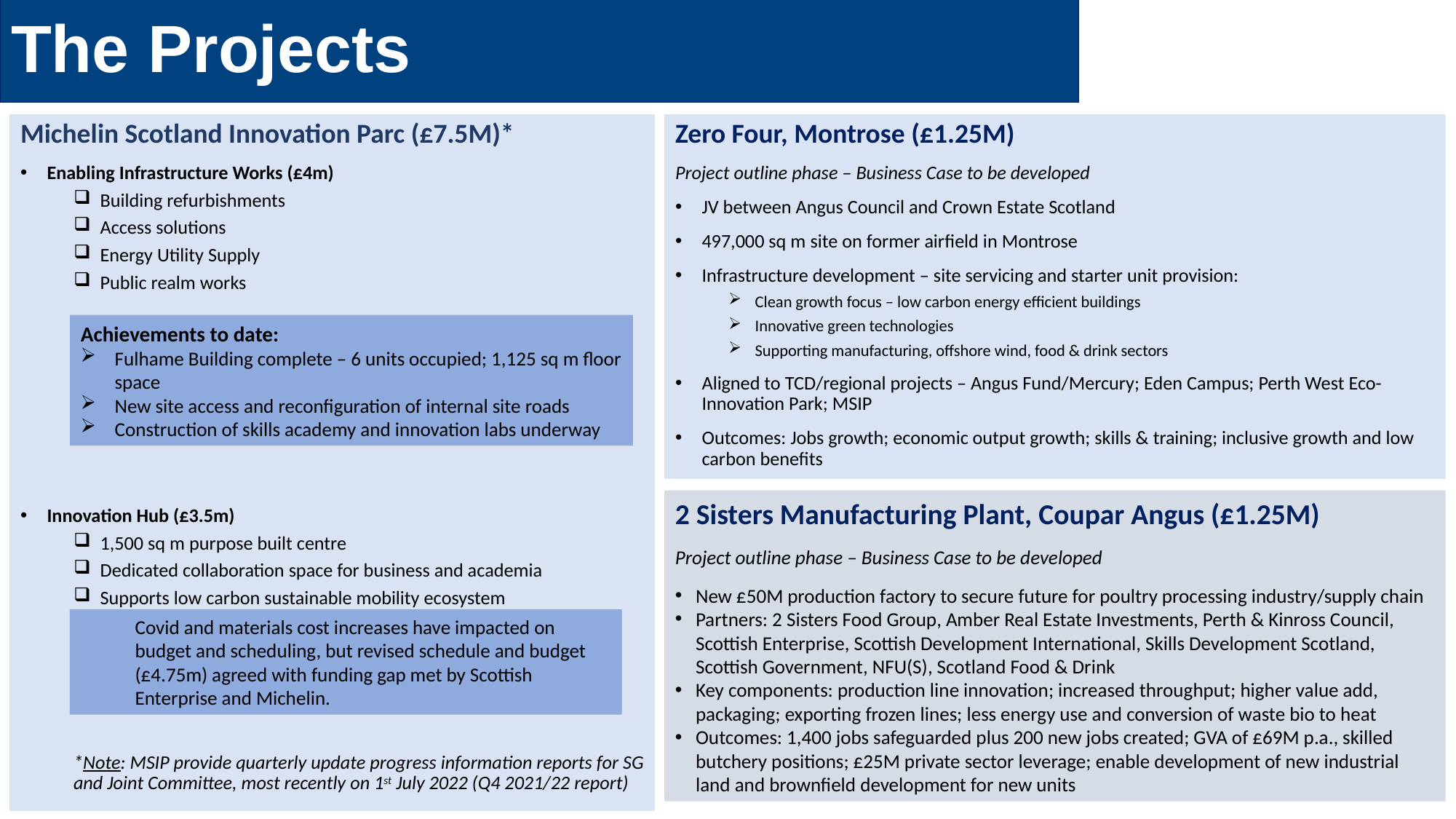

The Projects
Michelin Scotland Innovation Parc (£7.5M)*
Enabling Infrastructure Works (£4m)
Building refurbishments
Access solutions
Energy Utility Supply
Public realm works

Innovation Hub (£3.5m)
1,500 sq m purpose built centre
Dedicated collaboration space for business and academia
Supports low carbon sustainable mobility ecosystem

*Note: MSIP provide quarterly update progress information reports for SG and Joint Committee, most recently on 1st July 2022 (Q4 2021/22 report)

Zero Four, Montrose (£1.25M)
Project outline phase – Business Case to be developed
JV between Angus Council and Crown Estate Scotland
497,000 sq m site on former airfield in Montrose
Infrastructure development – site servicing and starter unit provision:
Clean growth focus – low carbon energy efficient buildings
Innovative green technologies
Supporting manufacturing, offshore wind, food & drink sectors
Aligned to TCD/regional projects – Angus Fund/Mercury; Eden Campus; Perth West Eco- Innovation Park; MSIP
Outcomes: Jobs growth; economic output growth; skills & training; inclusive growth and low carbon benefits

Achievements to date:
Fulhame Building complete – 6 units occupied; 1,125 sq m floor space
New site access and reconfiguration of internal site roads
Construction of skills academy and innovation labs underway
2 Sisters Manufacturing Plant, Coupar Angus (£1.25M)

Project outline phase – Business Case to be developed

New £50M production factory to secure future for poultry processing industry/supply chain
Partners: 2 Sisters Food Group, Amber Real Estate Investments, Perth & Kinross Council, Scottish Enterprise, Scottish Development International, Skills Development Scotland, Scottish Government, NFU(S), Scotland Food & Drink
Key components: production line innovation; increased throughput; higher value add, packaging; exporting frozen lines; less energy use and conversion of waste bio to heat
Outcomes: 1,400 jobs safeguarded plus 200 new jobs created; GVA of £69M p.a., skilled butchery positions; £25M private sector leverage; enable development of new industrial land and brownfield development for new units
Covid and materials cost increases have impacted on budget and scheduling, but revised schedule and budget (£4.75m) agreed with funding gap met by Scottish Enterprise and Michelin.